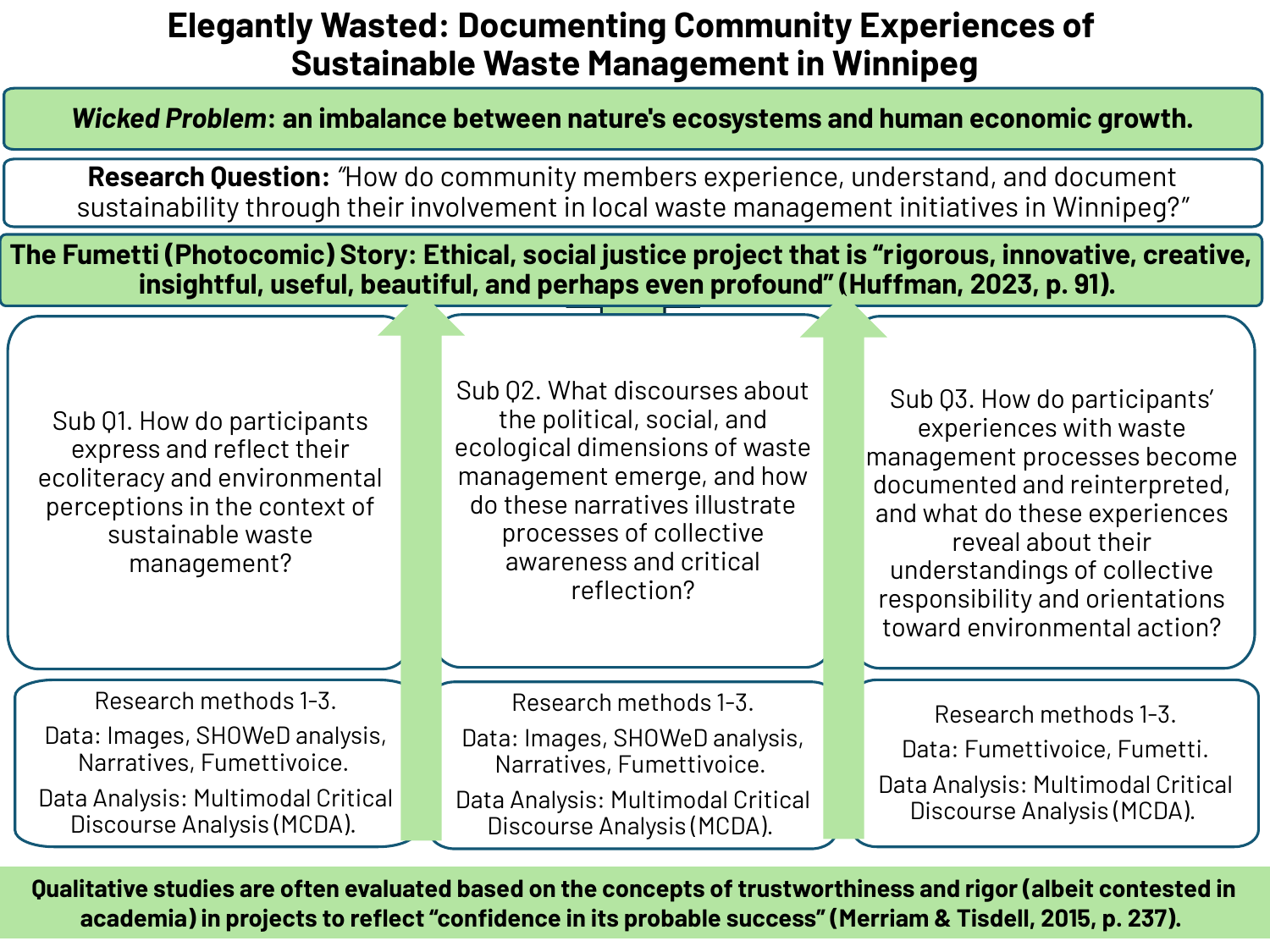

# Elegantly Wasted: Documenting Community Experiences of Sustainable Waste Management in Winnipeg
Wicked Problem: an imbalance between nature's ecosystems and human economic growth.
Research Question: “How do community members experience, understand, and document sustainability through their involvement in local waste management initiatives in Winnipeg?”
The Fumetti (Photocomic) Story: Ethical, social justice project that is “rigorous, innovative, creative, insightful, useful, beautiful, and perhaps even profound” (Huffman, 2023, p. 91).
Sub Q2. What discourses about the political, social, and ecological dimensions of waste management emerge, and how do these narratives illustrate processes of collective awareness and critical reflection?
Sub Q1. How do participants express and reflect their ecoliteracy and environmental perceptions in the context of sustainable waste management?
Research methods 1-3.
Data: Fumettivoice, Fumetti.
Data Analysis: Multimodal Critical Discourse Analysis (MCDA).
Research methods 1-3.
Data: Images, SHOWeD analysis, Narratives, Fumettivoice.
Data Analysis: Multimodal Critical Discourse Analysis (MCDA).
Research methods 1-3.
Data: Images, SHOWeD analysis, Narratives, Fumettivoice.
Data Analysis: Multimodal Critical Discourse Analysis (MCDA).

Sub Q3. How do participants’ experiences with waste management processes become documented and reinterpreted, and what do these experiences reveal about their understandings of collective responsibility and orientations toward environmental action?

Qualitative studies are often evaluated based on the concepts of trustworthiness and rigor (albeit contested in academia) in projects to reflect “confidence in its probable success” (Merriam & Tisdell, 2015, p. 237).